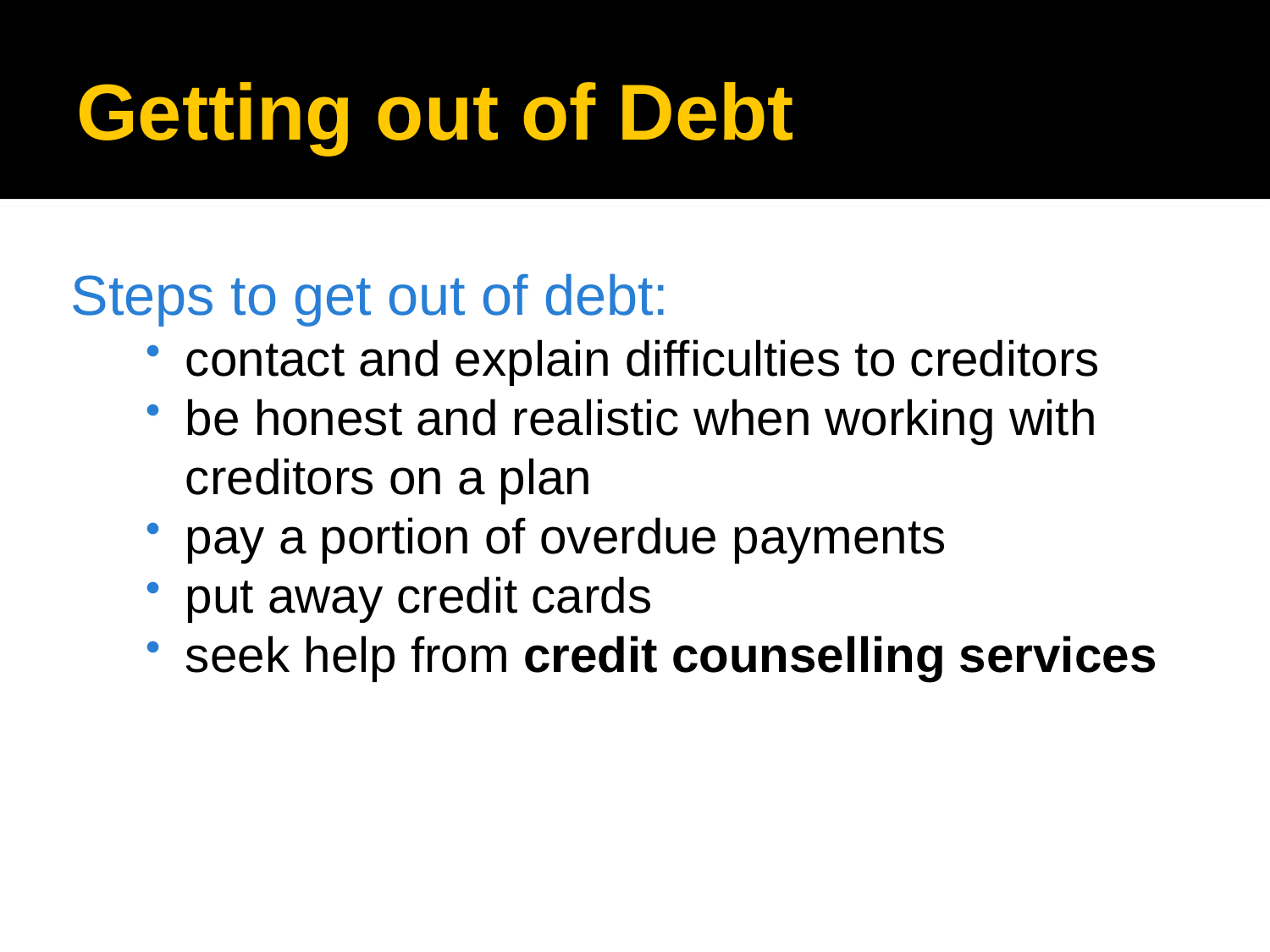

# Getting out of Debt
Steps to get out of debt:
contact and explain difficulties to creditors
be honest and realistic when working with creditors on a plan
pay a portion of overdue payments
put away credit cards
seek help from credit counselling services